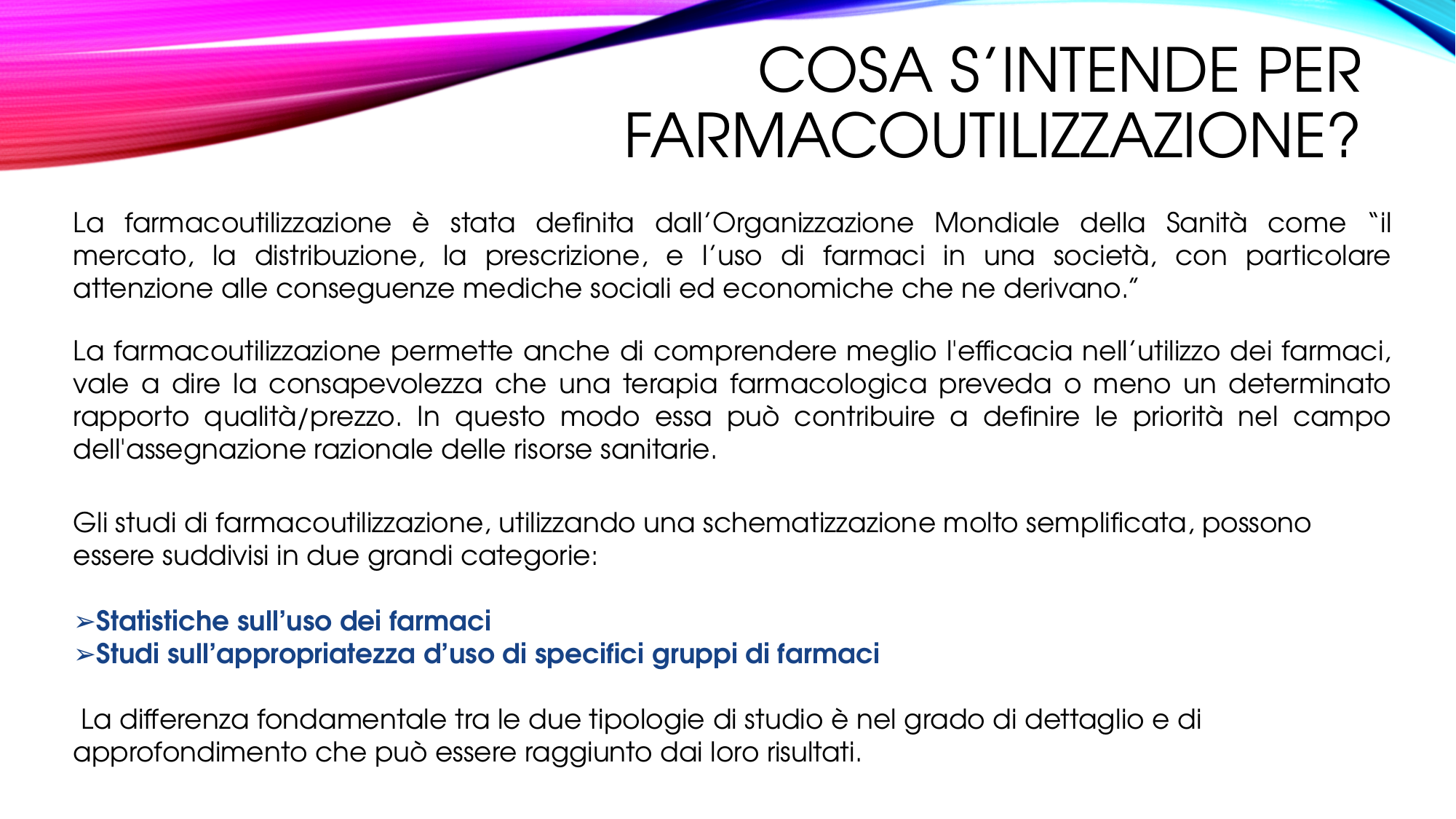

# Cosa s’intende per farmacoutilizzazione?
La farmacoutilizzazione è stata definita dall’Organizzazione Mondiale della Sanità come “il mercato, la distribuzione, la prescrizione, e l’uso di farmaci in una società, con particolare attenzione alle conseguenze mediche sociali ed economiche che ne derivano.”
La farmacoutilizzazione permette anche di comprendere meglio l'efficacia nell’utilizzo dei farmaci, vale a dire la consapevolezza che una terapia farmacologica preveda o meno un determinato rapporto qualità/prezzo. In questo modo essa può contribuire a definire le priorità nel campo dell'assegnazione razionale delle risorse sanitarie.
Gli studi di farmacoutilizzazione, utilizzando una schematizzazione molto semplificata, possono essere suddivisi in due grandi categorie:

➢Statistiche sull’uso dei farmaci
➢Studi sull’appropriatezza d’uso di specifici gruppi di farmaci

 La differenza fondamentale tra le due tipologie di studio è nel grado di dettaglio e di approfondimento che può essere raggiunto dai loro risultati.